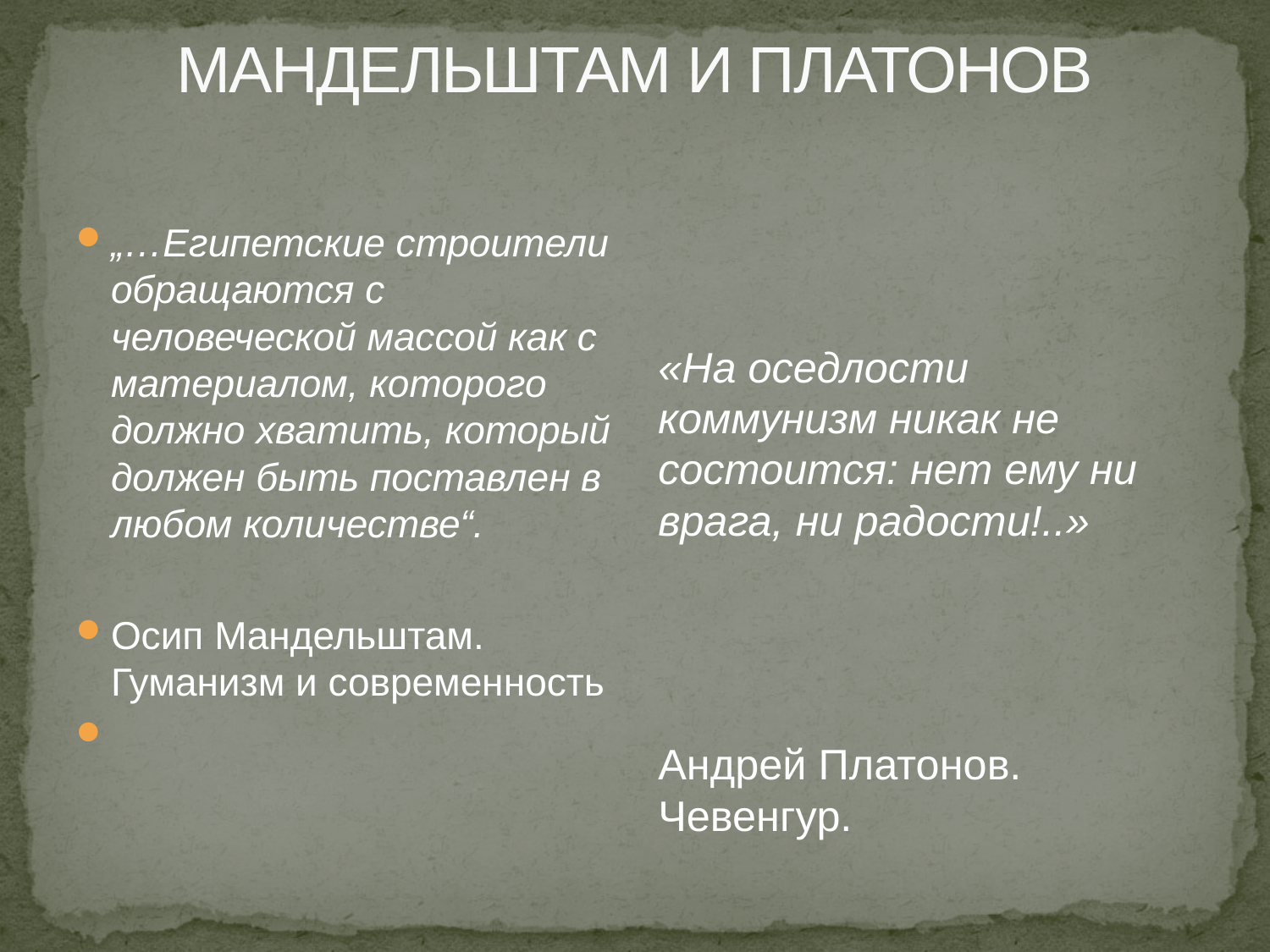

# МАНДЕЛЬШТАМ И ПЛАТОНОВ
„…Египетские строители обращаются с человеческой массой как с материалом, которого должно хватить, который должен быть поставлен в любом количестве“.

Осип Мандельштам. Гуманизм и современность

«На оседлости коммунизм никак не состоится: нет ему ни врага, ни радости!..»

Андрей Платонов. Чевенгур.